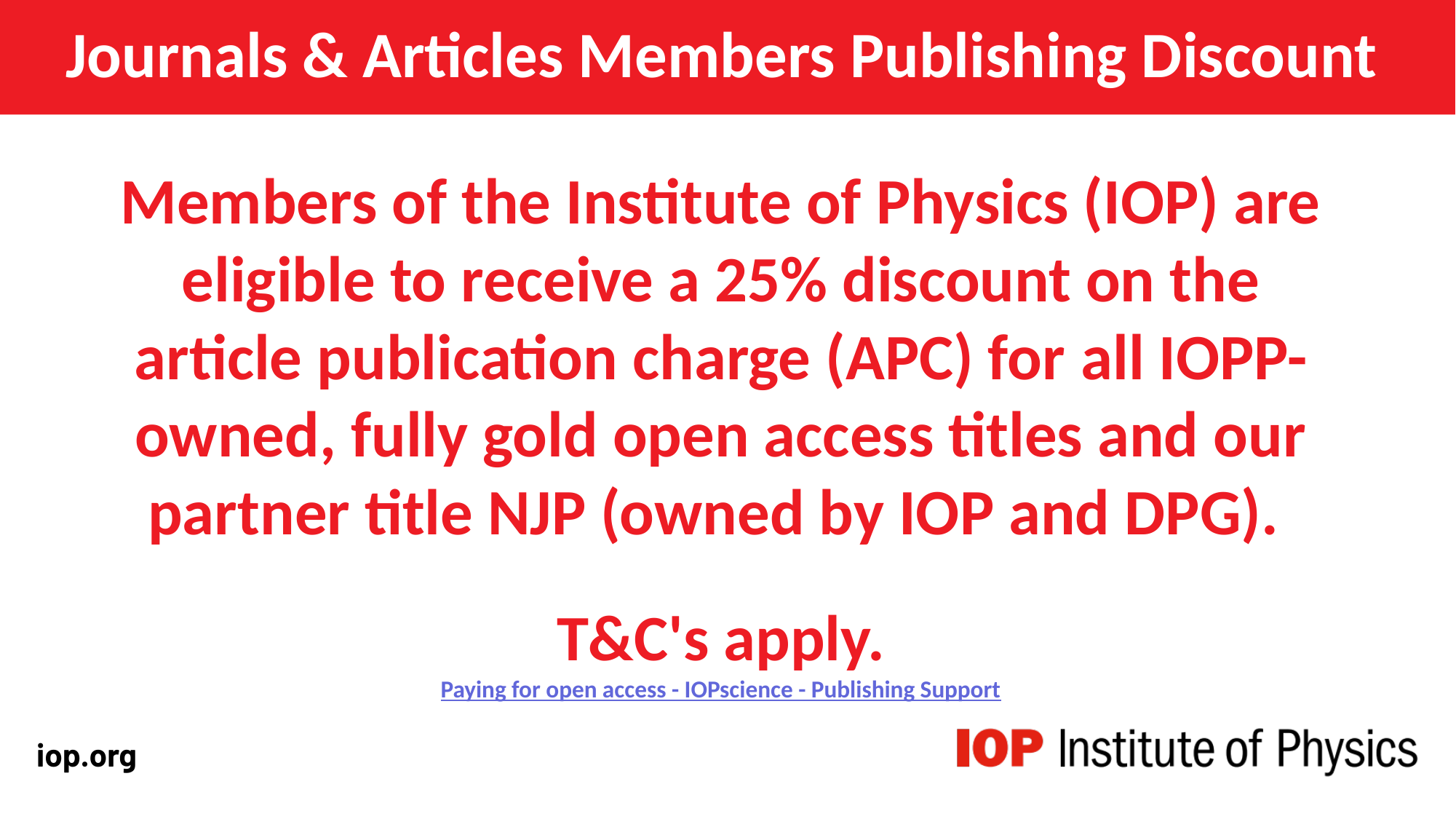

# Journals & Articles Members Publishing Discount
Members of the Institute of Physics (IOP) are eligible to receive a 25% discount on the article publication charge (APC) for all IOPP-owned, fully gold open access titles and our partner title NJP (owned by IOP and DPG).

T&C's apply.
Paying for open access - IOPscience - Publishing Support